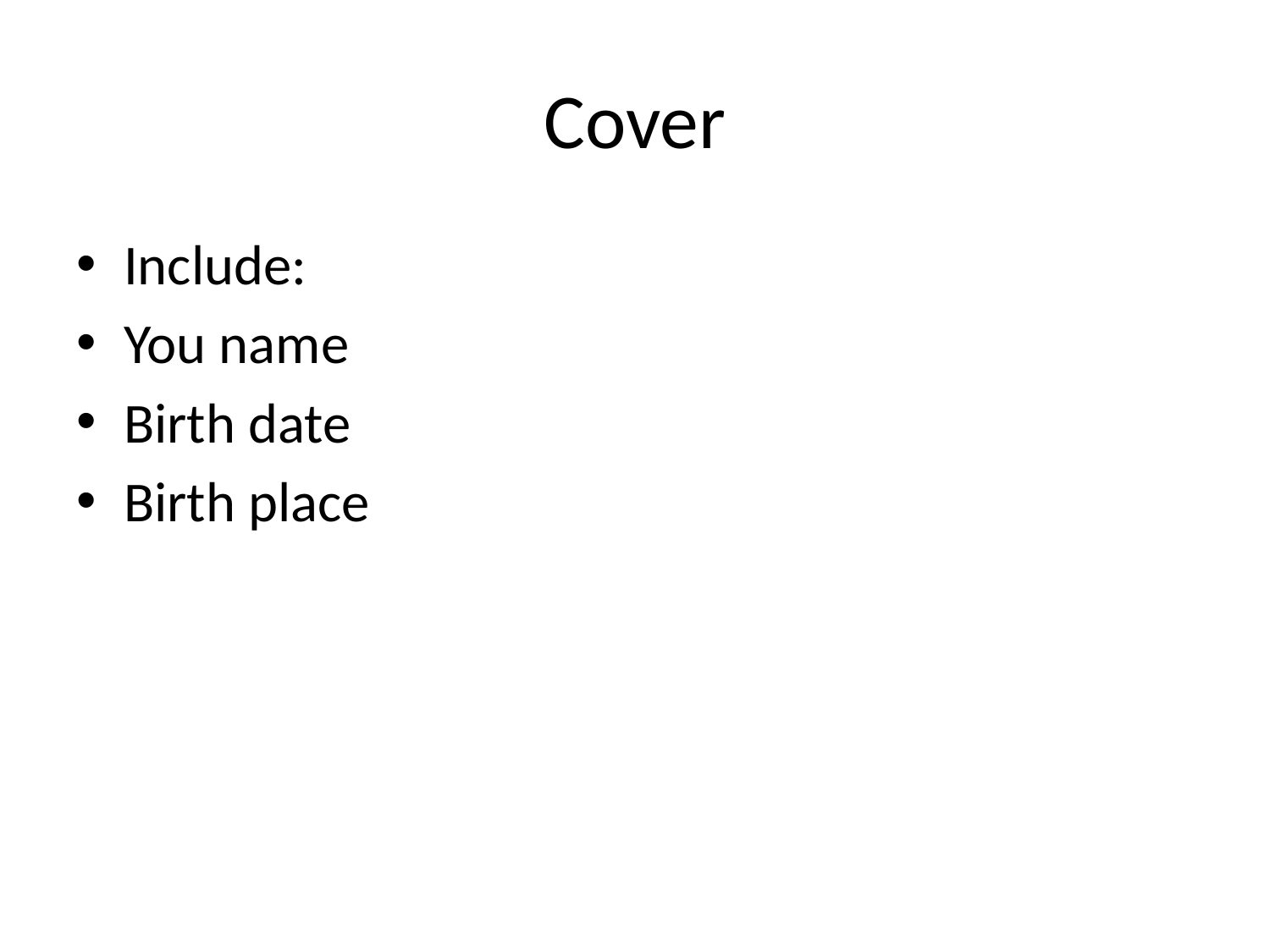

# Cover
Include:
You name
Birth date
Birth place